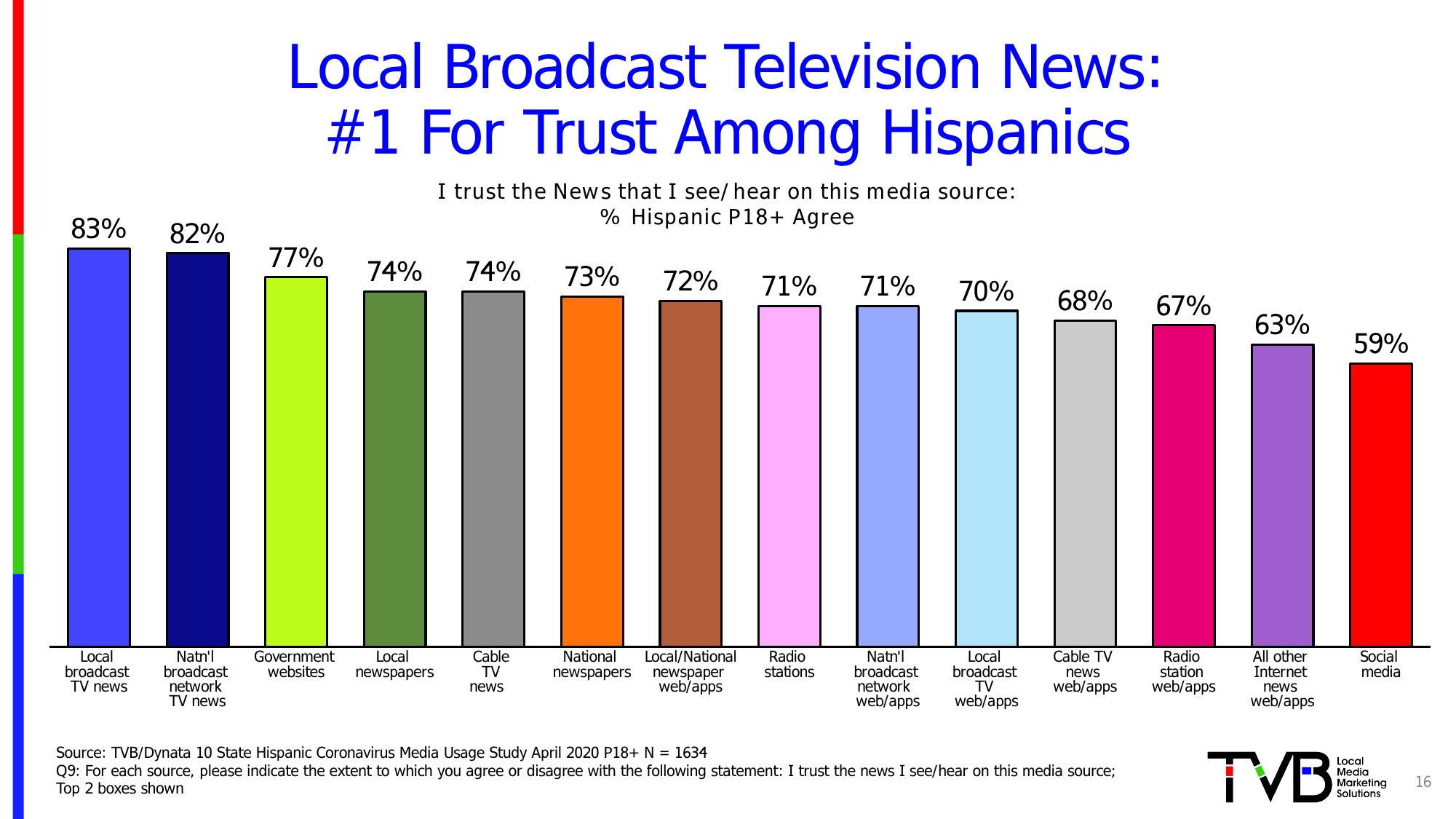

# Local Broadcast Television News: #1 For Trust Among Hispanics
I trust the News that I see/hear on this media source:
% Hispanic P18+ Agree

### Chart

| Category | A18+ |
|---|---|
| Local
broadcast
TV news | 0.83 |
| Natn'l
broadcast
network
TV news | 0.82 |
| Government
websites | 0.77 |
| Local
newspapers | 0.74 |
| Cable
TV
news    | 0.74 |
| National
newspapers | 0.73 |
| Local/National
newspaper
web/apps | 0.72 |
| Radio
stations | 0.71 |
| Natn'l
broadcast
network
web/apps | 0.71 |
| Local
broadcast
TV
web/apps | 0.7 |
| Cable TV
news
web/apps | 0.68 |
| Radio
station
web/apps | 0.67 |
| All other
Internet
news
web/apps | 0.63 |
| Social
media | 0.59 |
16
Source: TVB/Dynata 10 State Hispanic Coronavirus Media Usage Study April 2020 P18+ N = 1634
Q9: For each source, please indicate the extent to which you agree or disagree with the following statement: I trust the news I see/hear on this media source; Top 2 boxes shown